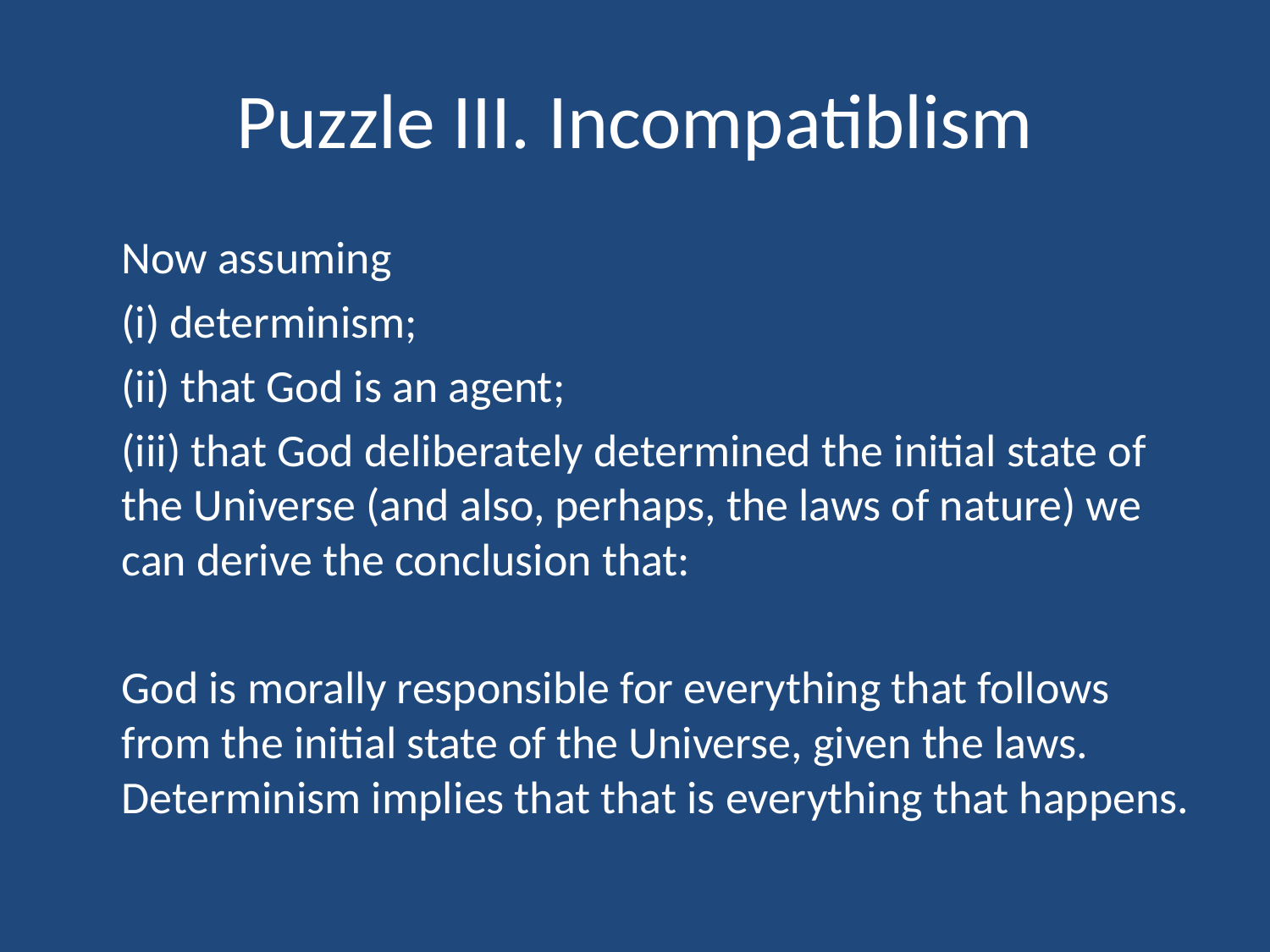

# Puzzle III. Incompatiblism
	Now assuming
	(i) determinism;
	(ii) that God is an agent;
	(iii) that God deliberately determined the initial state of the Universe (and also, perhaps, the laws of nature) we can derive the conclusion that:

	God is morally responsible for everything that follows from the initial state of the Universe, given the laws. Determinism implies that that is everything that happens.